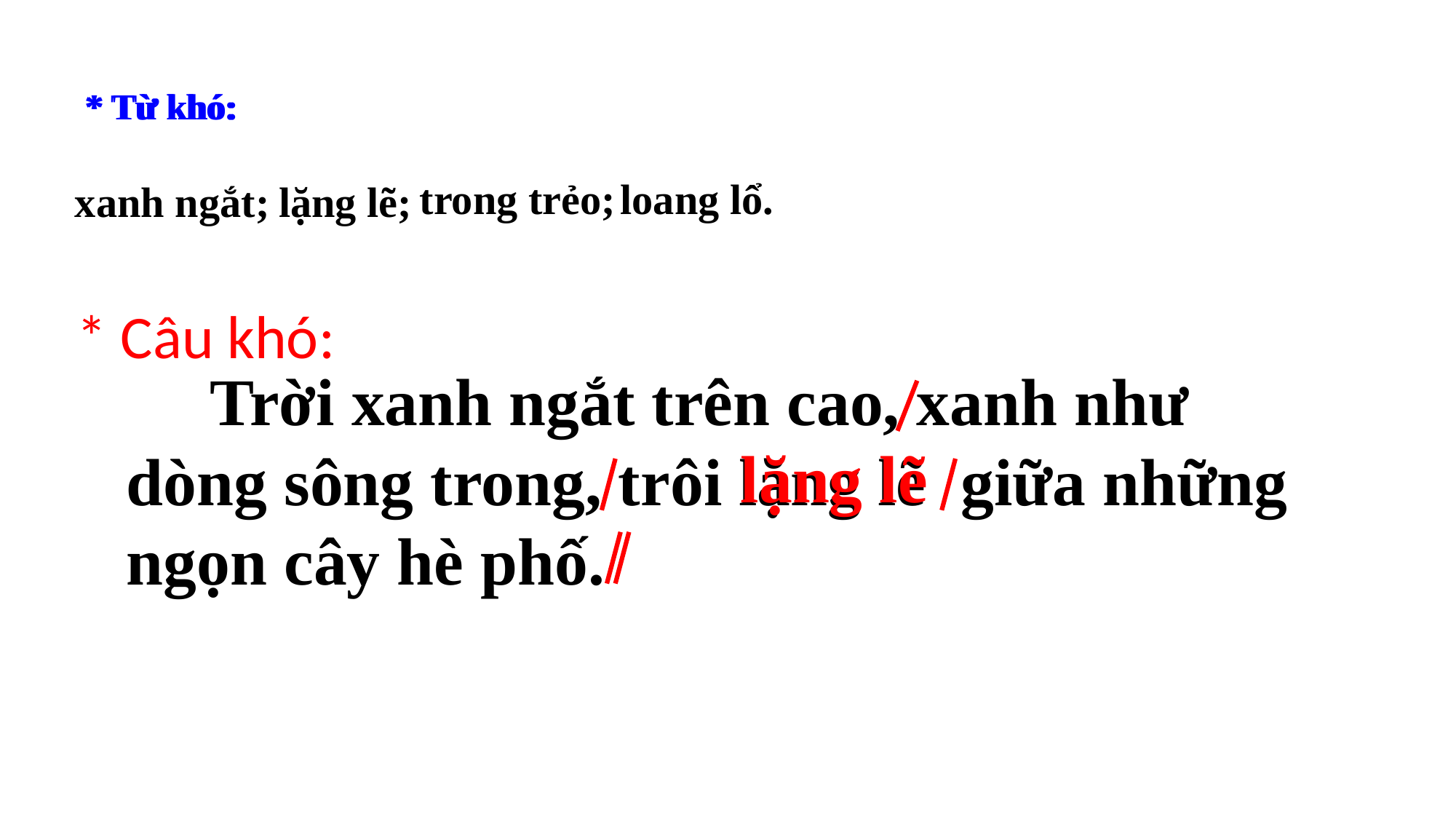

* Từ khó:
* Từ khó:
trong trẻo;
loang lổ.
xanh ngắt;
lặng lẽ;
 * Câu khó:
     Trời xanh ngắt trên cao, xanh như dòng sông trong, trôi lặng lẽ  giữa những ngọn cây hè phố.
lặng lẽ